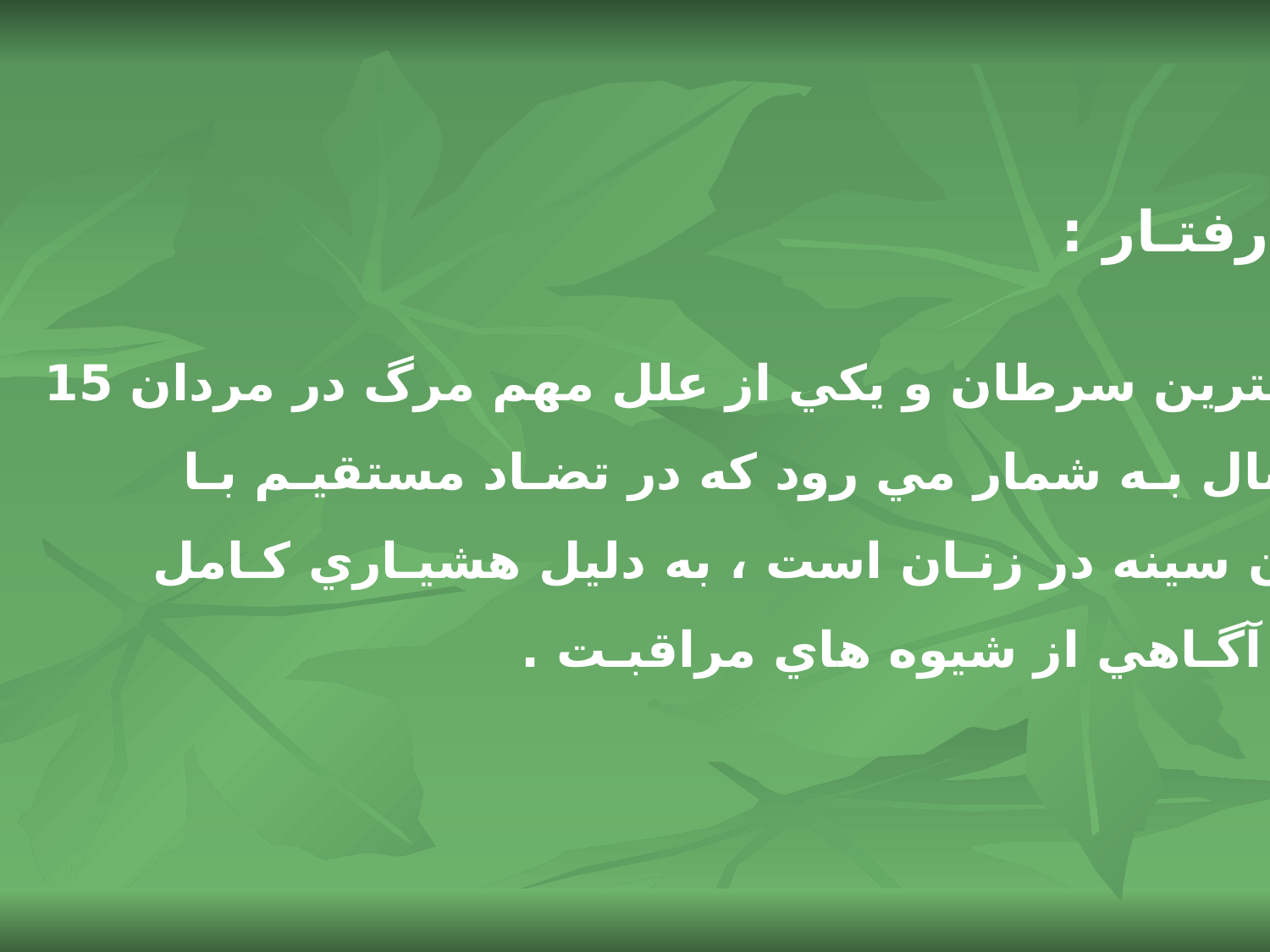

تك بـررسي تغييـر رفتـار :

سرطان بيضه = شايعترين سرطان و يكي از علل مهم مرگ در مردان 15
                   تا 35 سال بـه شمار مي رود كه در تضـاد مستقيـم بـا
                   سرطـان سينه در زنـان است ، به دليل هشيـاري كـامل
                   زنـان و آگـاهي از شيوه هاي مراقبـت .